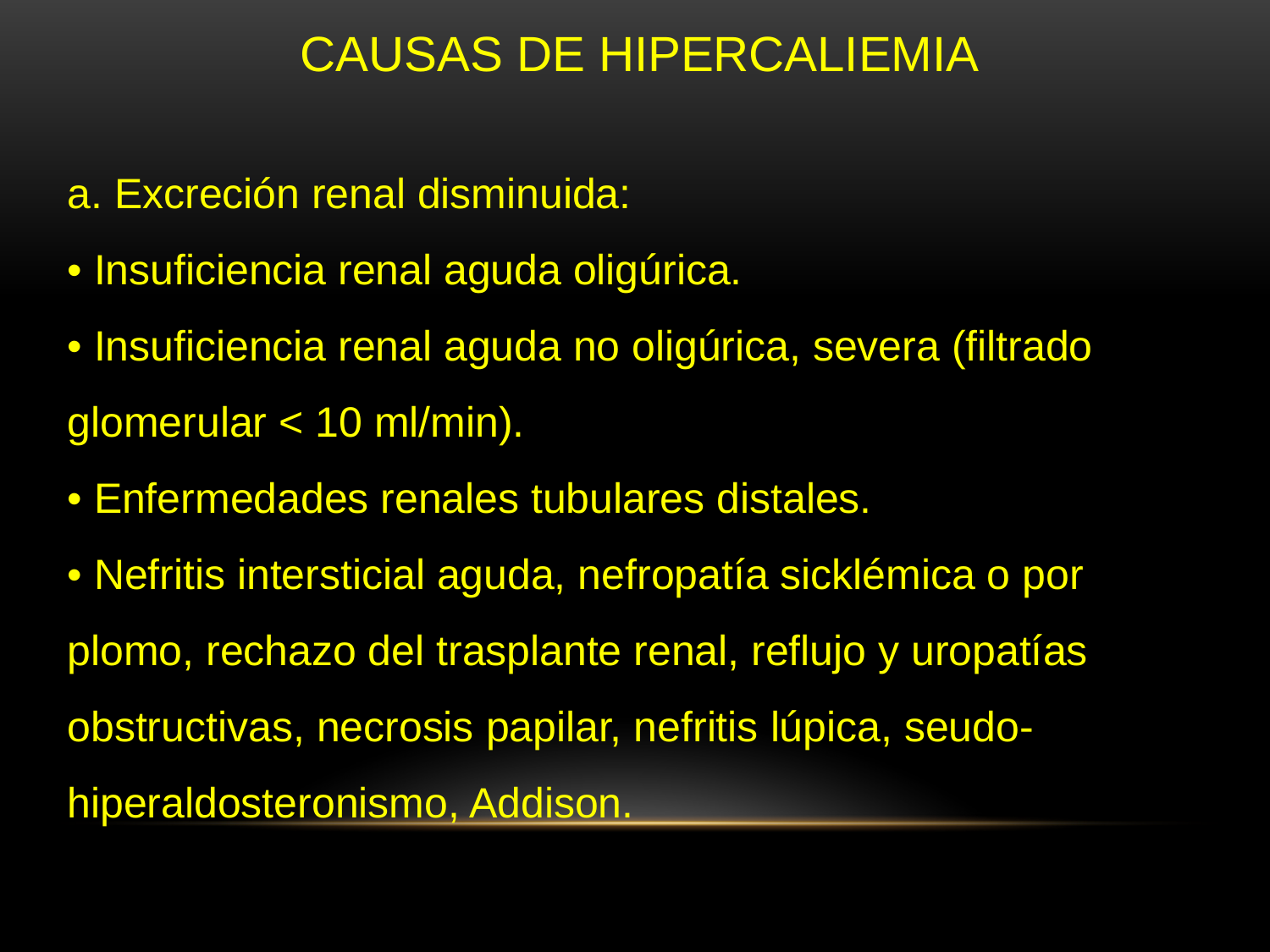

CAUSAS DE HIPERCALIEMIA

a. Excreción renal disminuida:
• Insuficiencia renal aguda oligúrica.
• Insuficiencia renal aguda no oligúrica, severa (filtrado
glomerular < 10 ml/min).
• Enfermedades renales tubulares distales.
• Nefritis intersticial aguda, nefropatía sicklémica o por
plomo, rechazo del trasplante renal, reflujo y uropatías
obstructivas, necrosis papilar, nefritis lúpica, seudo-hiperaldosteronismo, Addison.